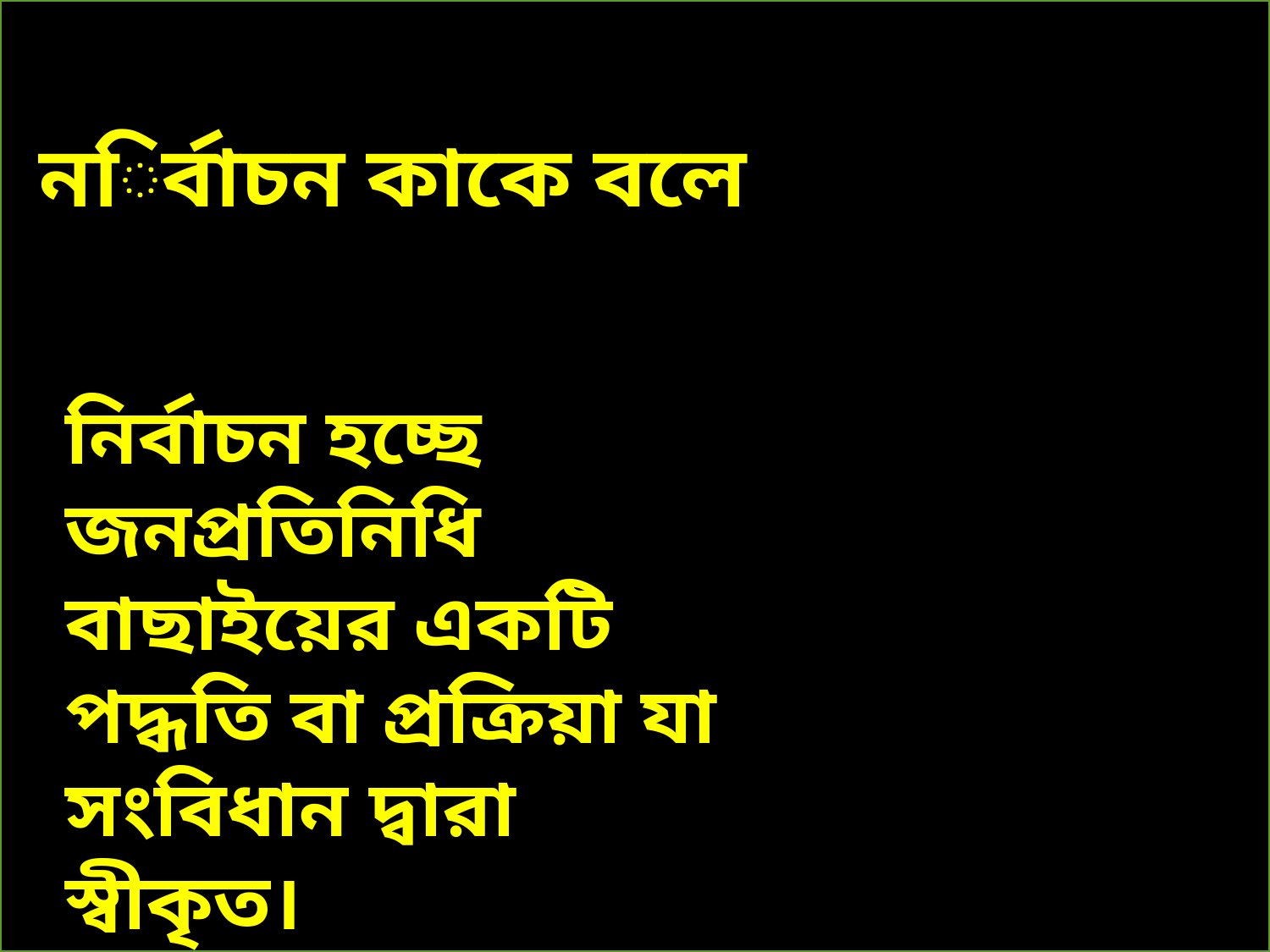

নির্বাচন কাকে বলে
নির্বাচন হচ্ছে জনপ্রতিনিধি বাছাইয়ের একটি পদ্ধতি বা প্রক্রিয়া যা সংবিধান দ্বারা স্বীকৃত।